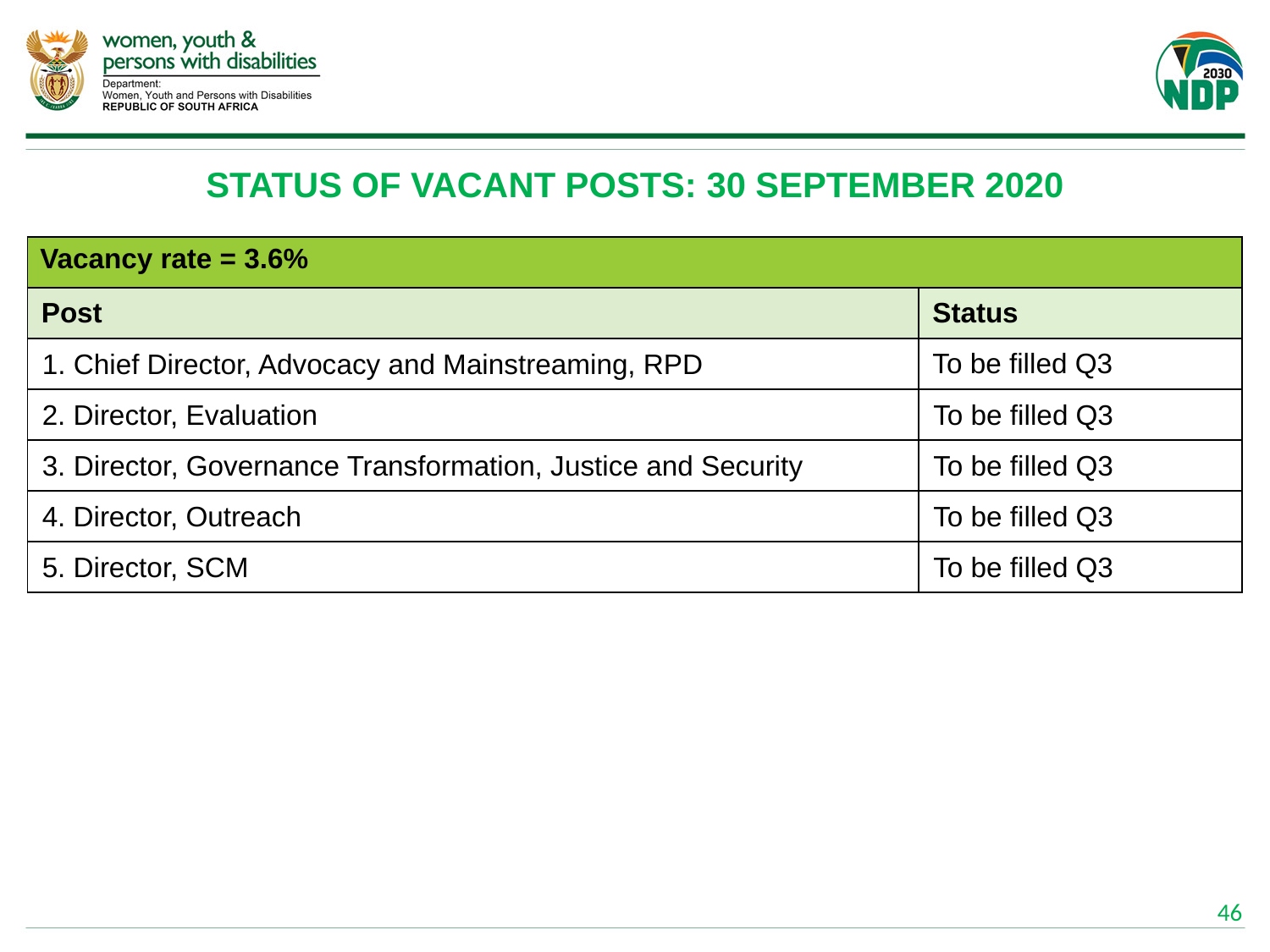

# STATUS OF VACANT POSTS: 30 SEPTEMBER 2020
| Vacancy rate = 3.6% |  |
| --- | --- |
| Post | Status |
| 1. Chief Director, Advocacy and Mainstreaming, RPD | To be filled Q3 |
| 2. Director, Evaluation | To be filled Q3 |
| 3. Director, Governance Transformation, Justice and Security | To be filled Q3 |
| 4. Director, Outreach | To be filled Q3 |
| 5. Director, SCM | To be filled Q3 |